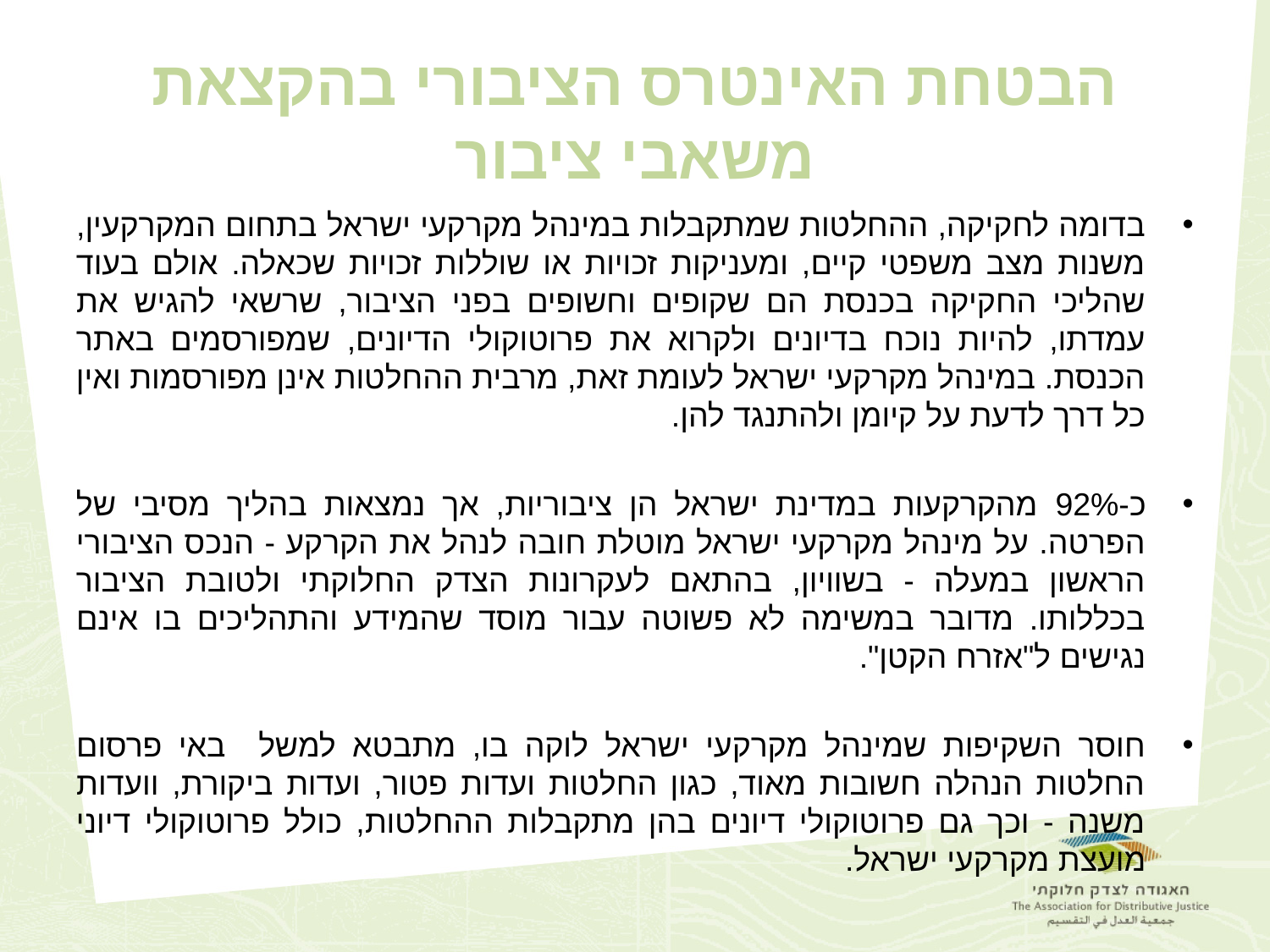

# הבטחת האינטרס הציבורי בהקצאת משאבי ציבור
בדומה לחקיקה, ההחלטות שמתקבלות במינהל מקרקעי ישראל בתחום המקרקעין, משנות מצב משפטי קיים, ומעניקות זכויות או שוללות זכויות שכאלה. אולם בעוד שהליכי החקיקה בכנסת הם שקופים וחשופים בפני הציבור, שרשאי להגיש את עמדתו, להיות נוכח בדיונים ולקרוא את פרוטוקולי הדיונים, שמפורסמים באתר הכנסת. במינהל מקרקעי ישראל לעומת זאת, מרבית ההחלטות אינן מפורסמות ואין כל דרך לדעת על קיומן ולהתנגד להן.

כ-92% מהקרקעות במדינת ישראל הן ציבוריות, אך נמצאות בהליך מסיבי של הפרטה. על מינהל מקרקעי ישראל מוטלת חובה לנהל את הקרקע - הנכס הציבורי הראשון במעלה - בשוויון, בהתאם לעקרונות הצדק החלוקתי ולטובת הציבור בכללותו. מדובר במשימה לא פשוטה עבור מוסד שהמידע והתהליכים בו אינם נגישים ל"אזרח הקטן".

חוסר השקיפות שמינהל מקרקעי ישראל לוקה בו, מתבטא למשל  באי פרסום החלטות הנהלה חשובות מאוד, כגון החלטות ועדות פטור, ועדות ביקורת, וועדות משנה - וכך גם פרוטוקולי דיונים בהן מתקבלות ההחלטות, כולל פרוטוקולי דיוני מועצת מקרקעי ישראל.